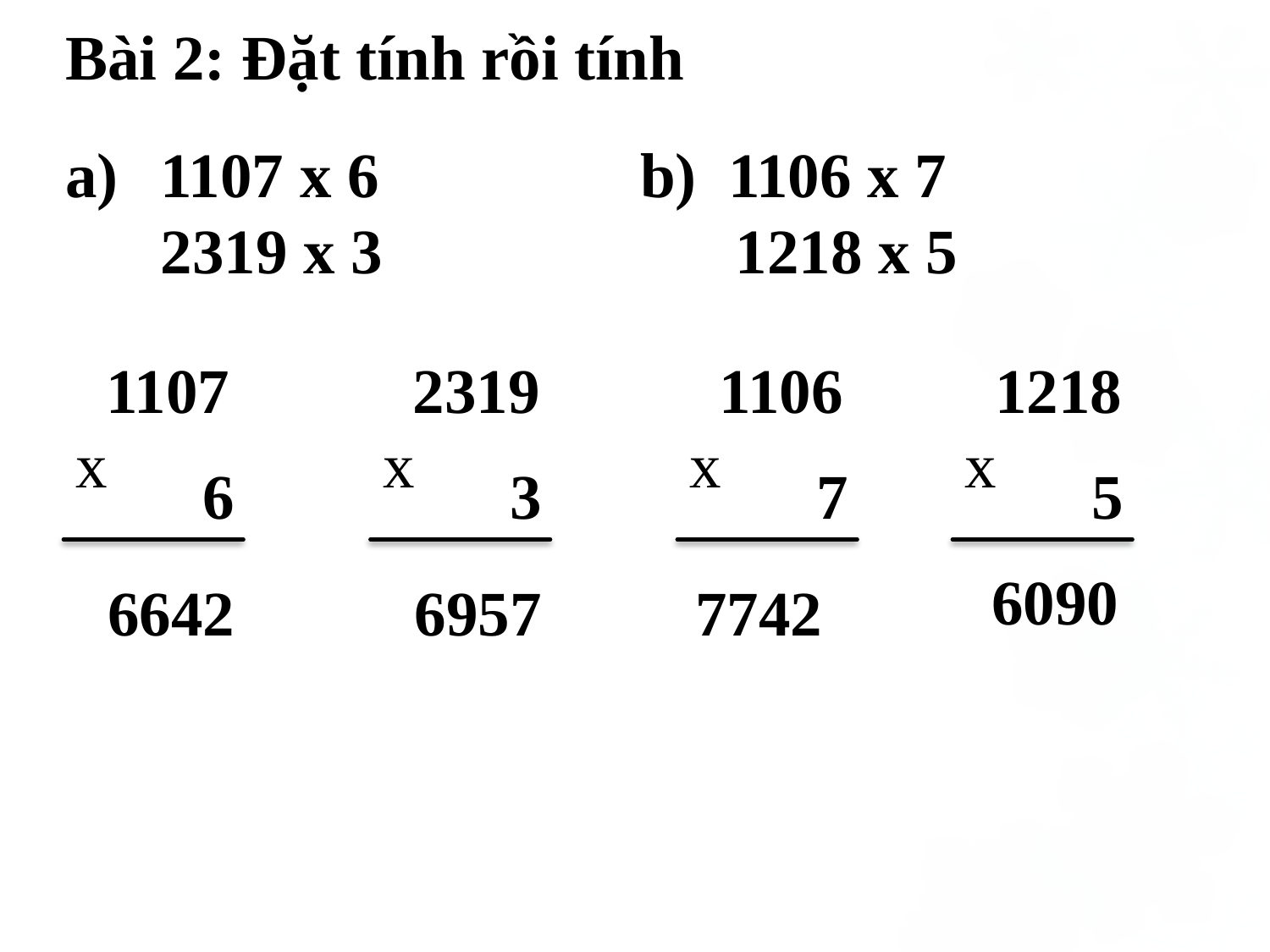

Bài 2: Đặt tính rồi tính
  1107 x 6
      2319 x 3
b)  1106 x 7
      1218 x 5
    1107
    2319
    1106
    1218
x
x
x
x
6
3
7
5
6090
6642
6957
7742